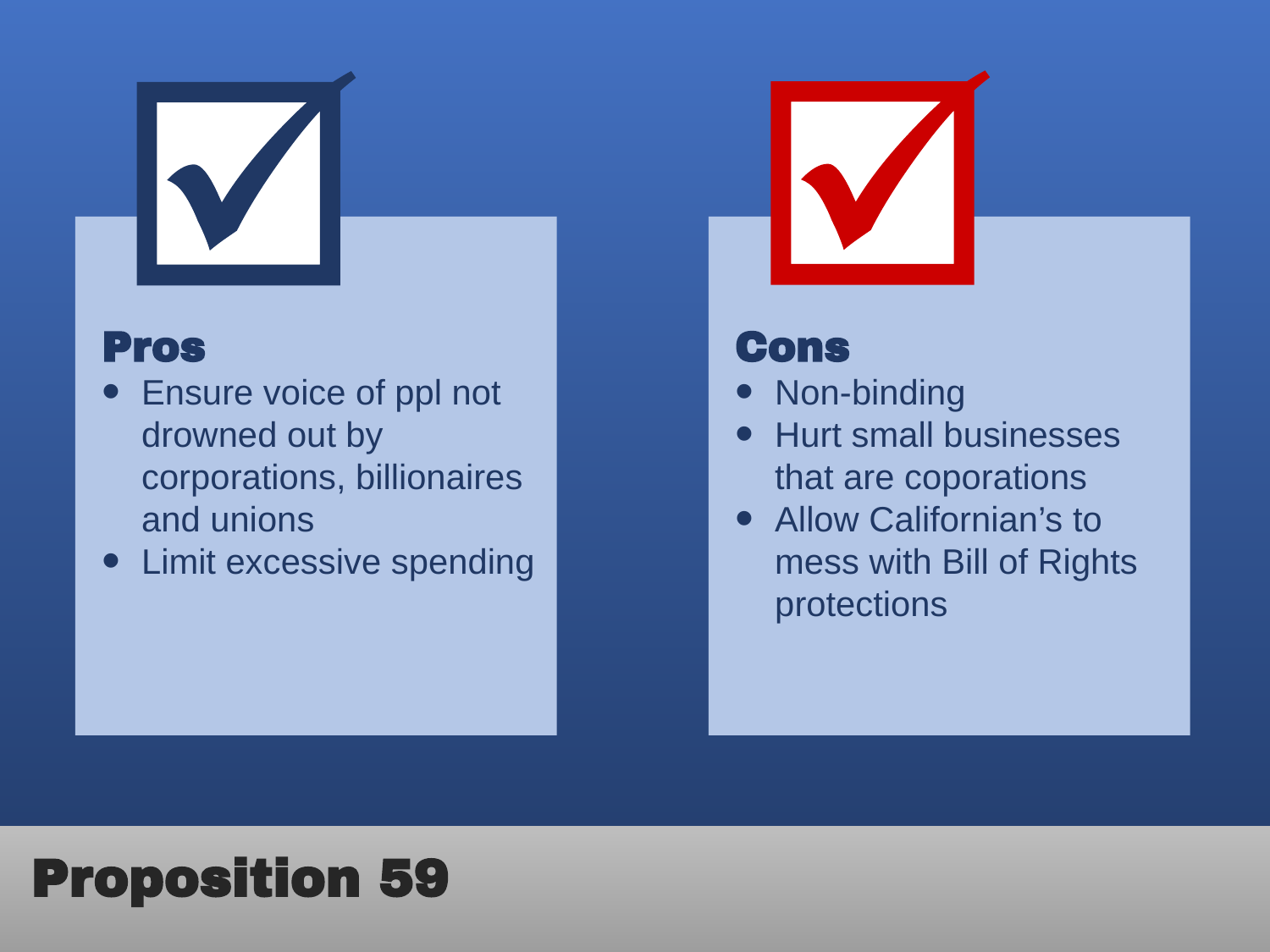

Pros
Ensure voice of ppl not drowned out by corporations, billionaires and unions
Limit excessive spending
Cons
Non-binding
Hurt small businesses that are coporations
Allow Californian’s to mess with Bill of Rights protections

Proposition 59